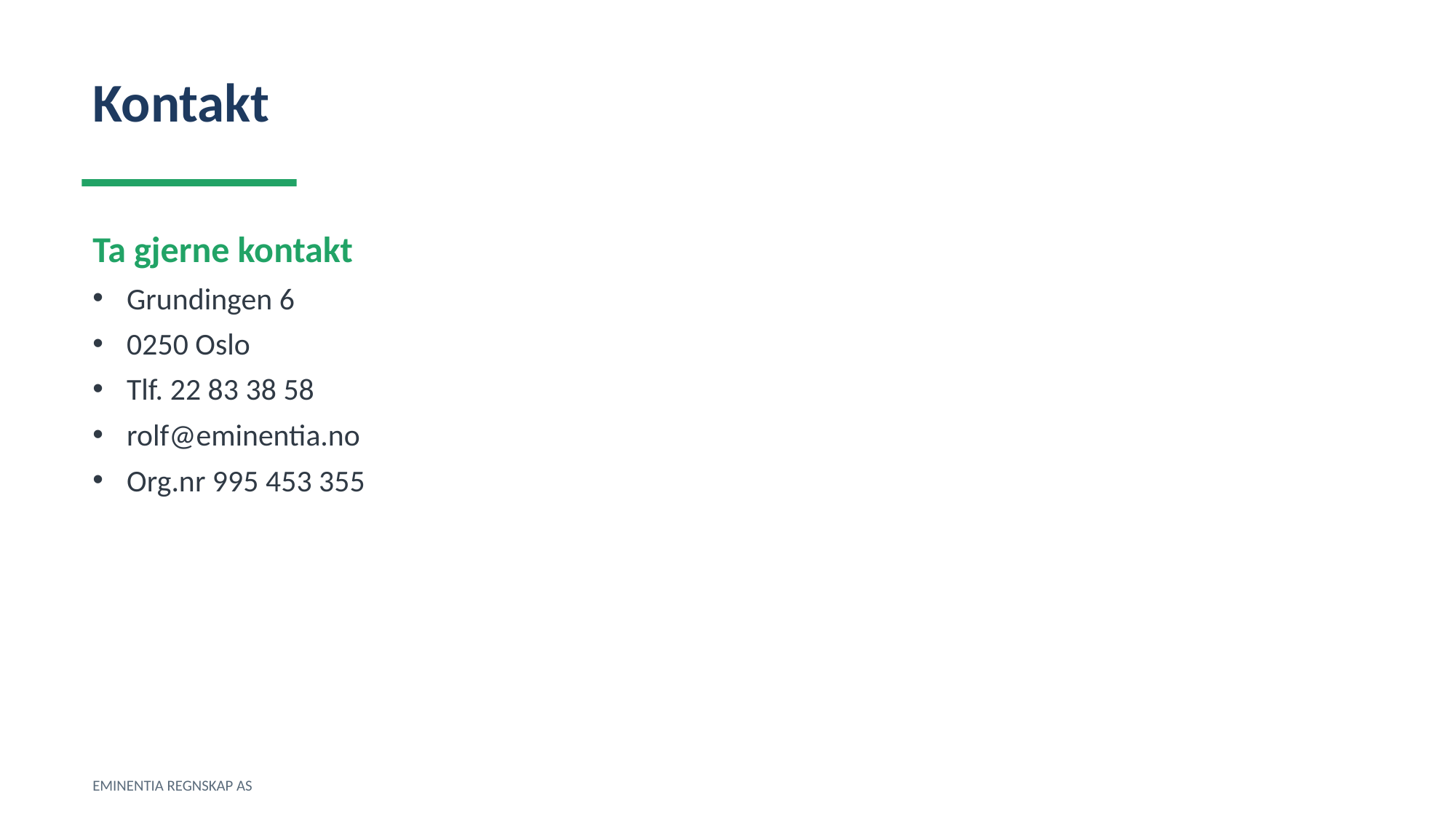

Kontakt

Ta gjerne kontakt
Grundingen 6
0250 Oslo
Tlf. 22 83 38 58
rolf@eminentia.no
Org.nr 995 453 355
EMINENTIA REGNSKAP AS